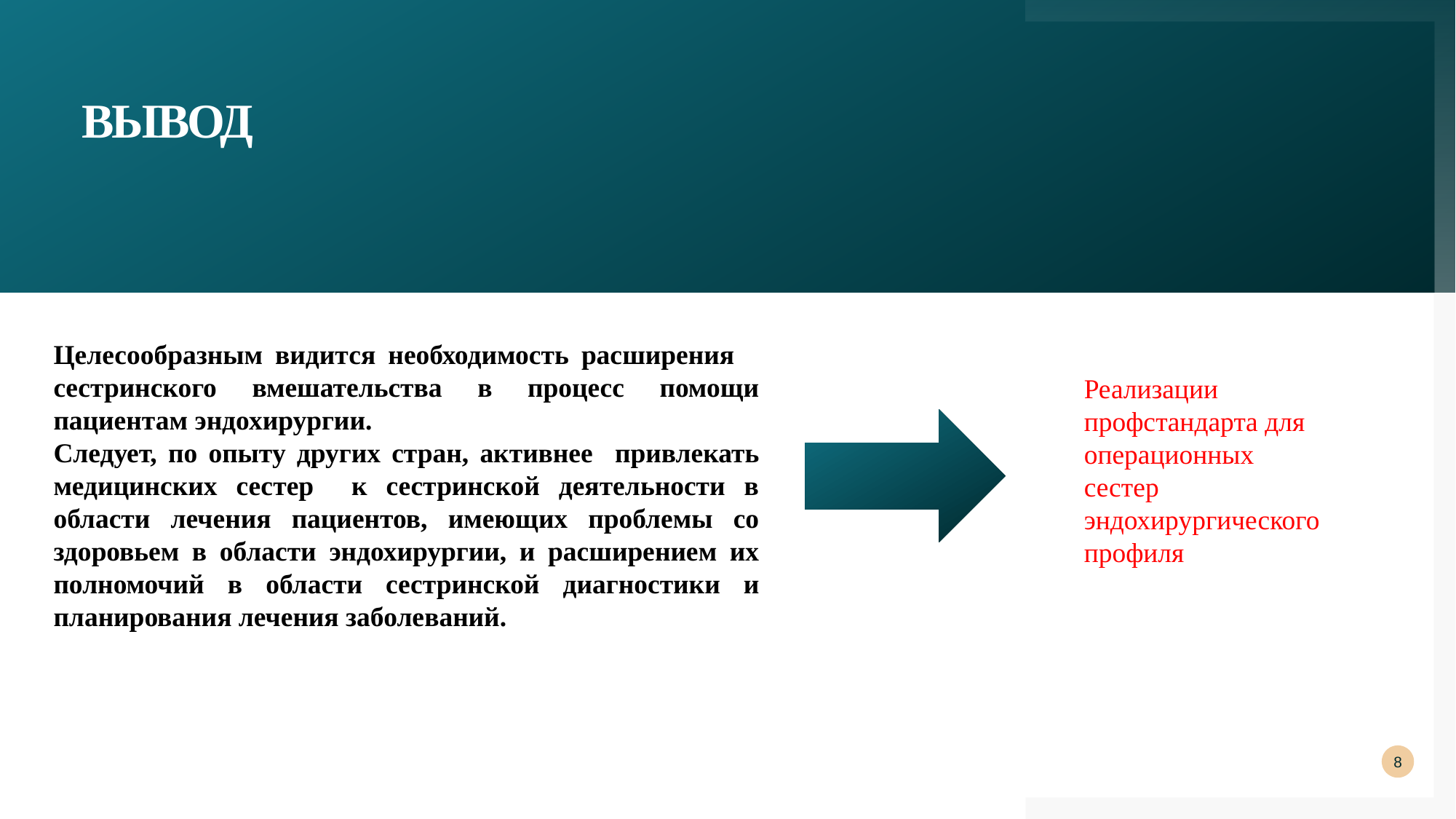

# Вывод

Целесообразным видится необходимость расширения   сестринского вмешательства в процесс помощи пациентам эндохирургии.
Следует, по опыту других стран, активнее  привлекать медицинских сестер  к сестринской деятельности в области лечения пациентов, имеющих проблемы со здоровьем в области эндохирургии, и расширением их полномочий в области сестринской диагностики и планирования лечения заболеваний.
Реализации профстандарта для операционных сестер эндохирургического профиля

8